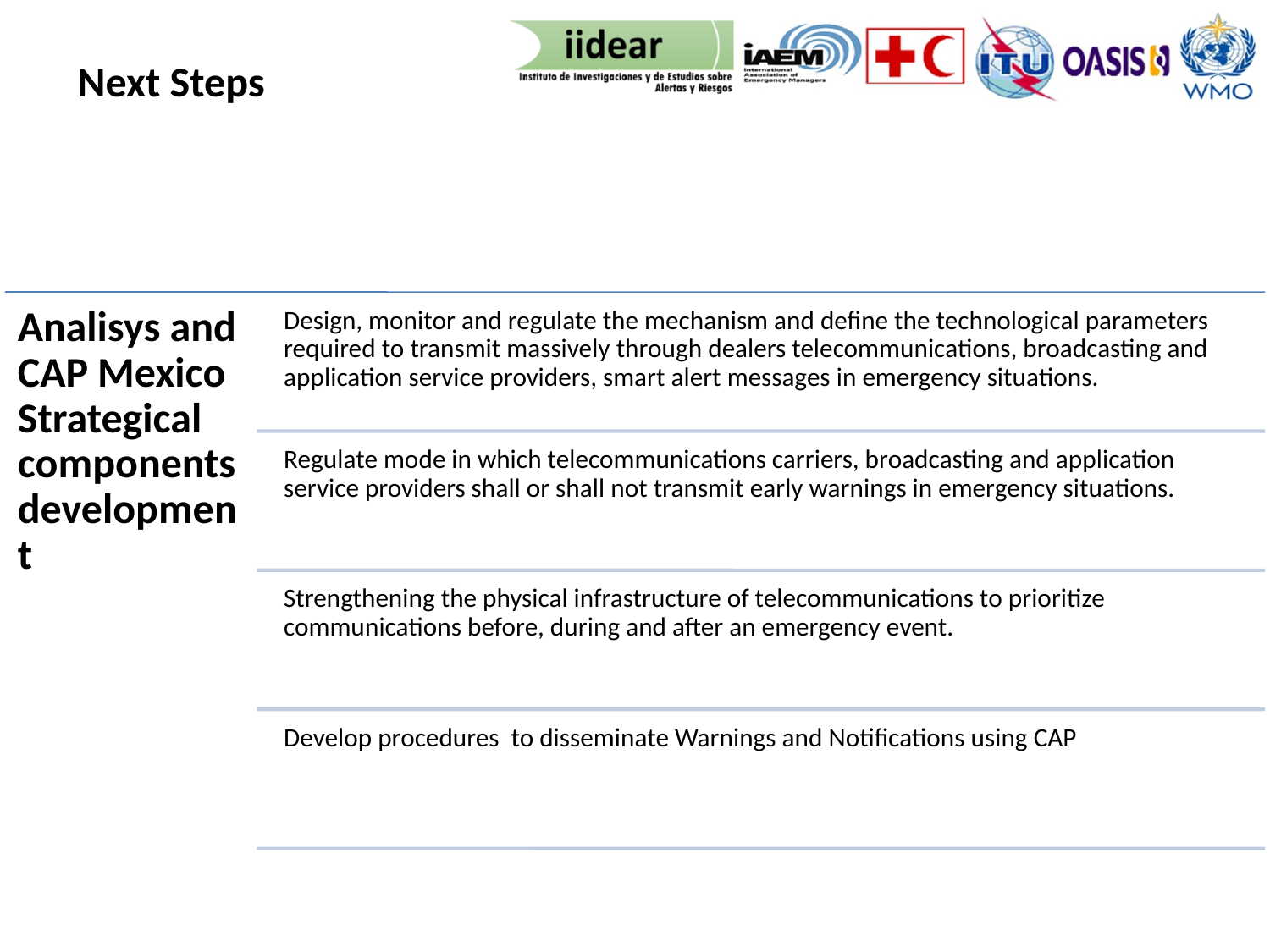

# Next Steps
Analisys and CAP Mexico Strategical components development
Design, monitor and regulate the mechanism and define the technological parameters required to transmit massively through dealers telecommunications, broadcasting and application service providers, smart alert messages in emergency situations.
Regulate mode in which telecommunications carriers, broadcasting and application service providers shall or shall not transmit early warnings in emergency situations.
Strengthening the physical infrastructure of telecommunications to prioritize communications before, during and after an emergency event.
Develop procedures  to disseminate Warnings and Notifications using CAP